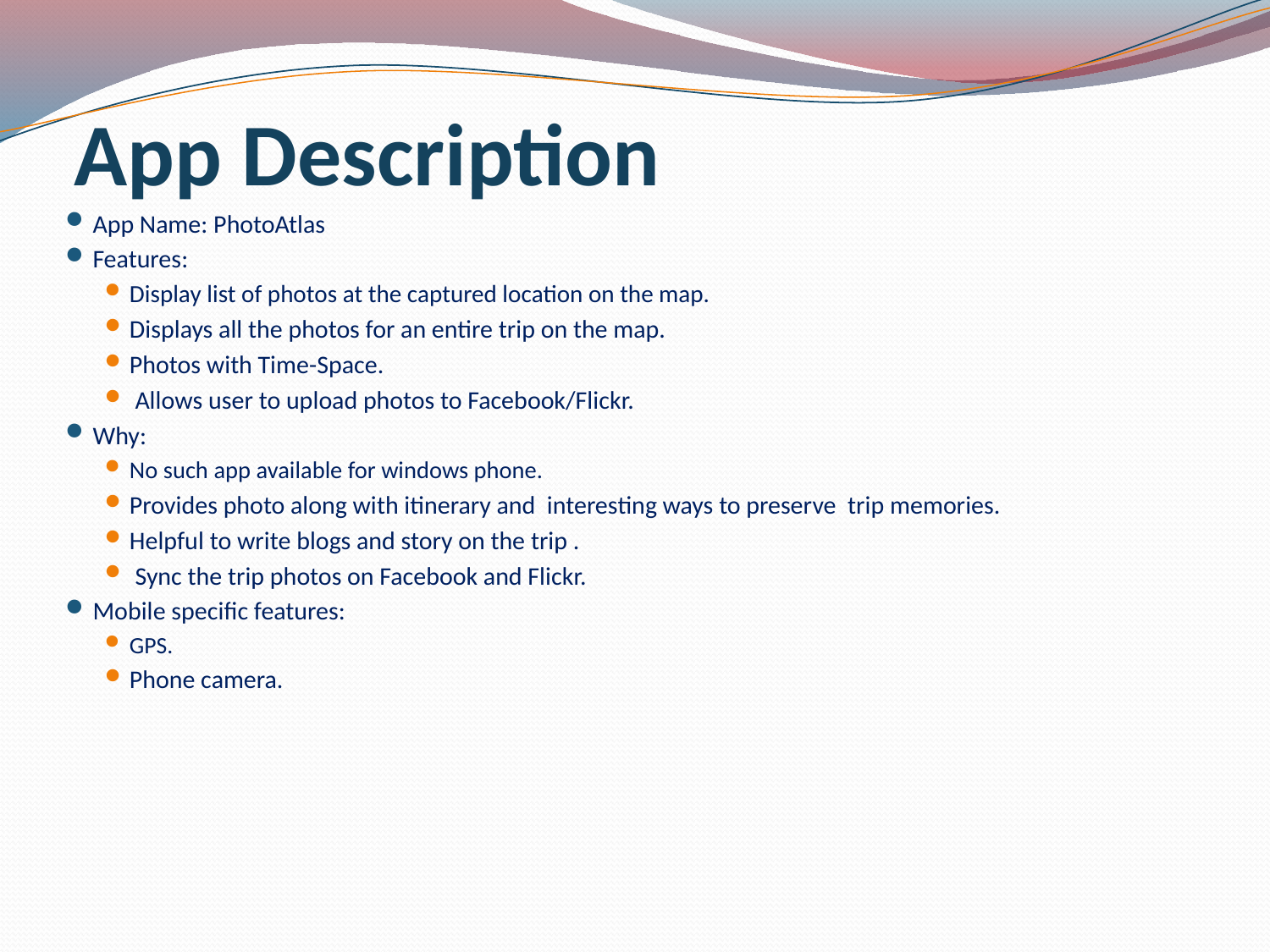

# App Description
App Name: PhotoAtlas
Features:
Display list of photos at the captured location on the map.
Displays all the photos for an entire trip on the map.
Photos with Time-Space.
 Allows user to upload photos to Facebook/Flickr.
Why:
No such app available for windows phone.
Provides photo along with itinerary and  interesting ways to preserve  trip memories.
Helpful to write blogs and story on the trip .
 Sync the trip photos on Facebook and Flickr.
Mobile specific features:
GPS.
Phone camera.